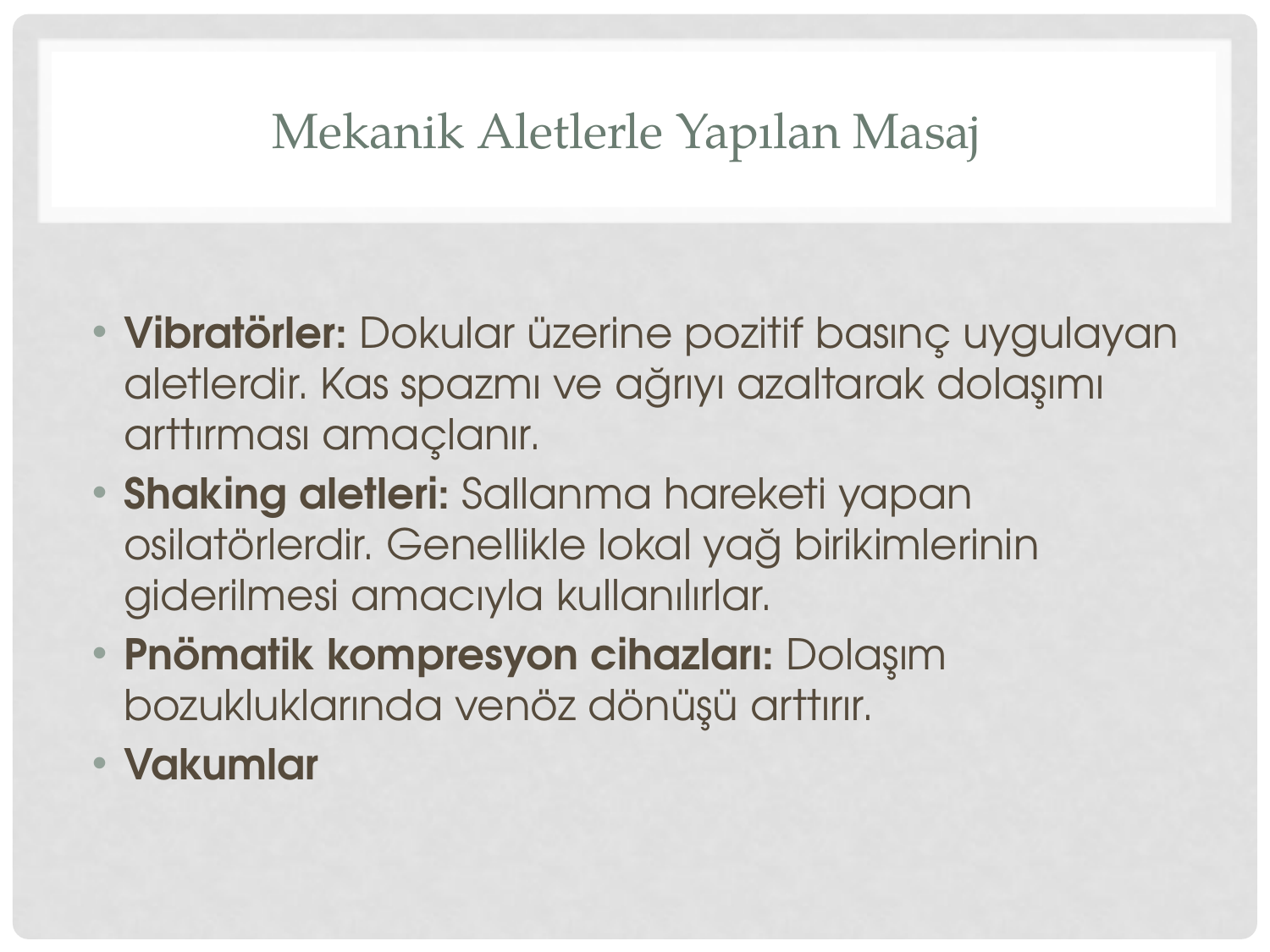

# Mekanik Aletlerle Yapılan Masaj
Vibratörler: Dokular üzerine pozitif basınç uygulayan aletlerdir. Kas spazmı ve ağrıyı azaltarak dolaşımı arttırması amaçlanır.
Shaking aletleri: Sallanma hareketi yapan osilatörlerdir. Genellikle lokal yağ birikimlerinin giderilmesi amacıyla kullanılırlar.
Pnömatik kompresyon cihazları: Dolaşım bozukluklarında venöz dönüşü arttırır.
Vakumlar